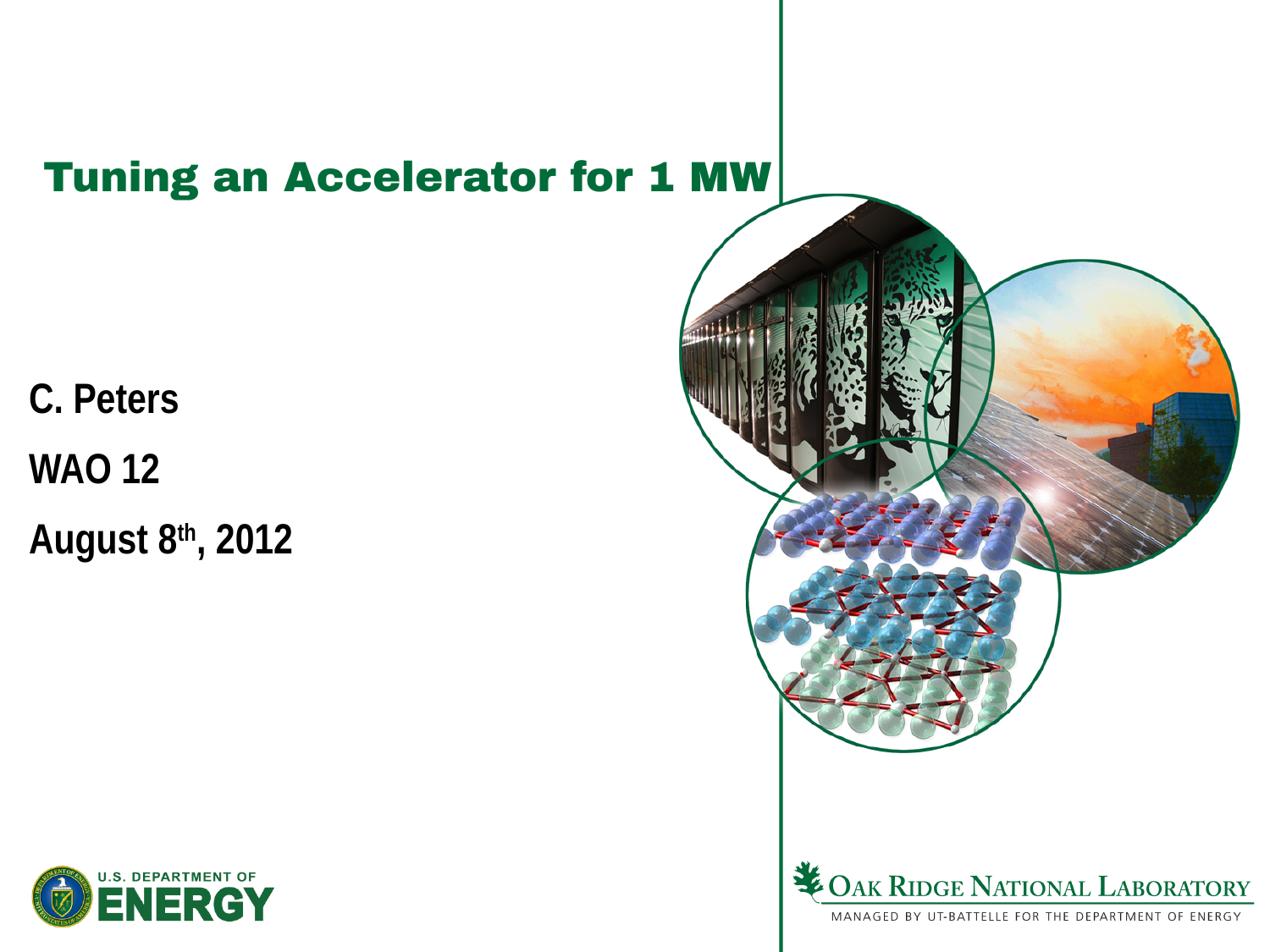

# Tuning an Accelerator for 1 MW
C. Peters
WAO 12
August 8th, 2012